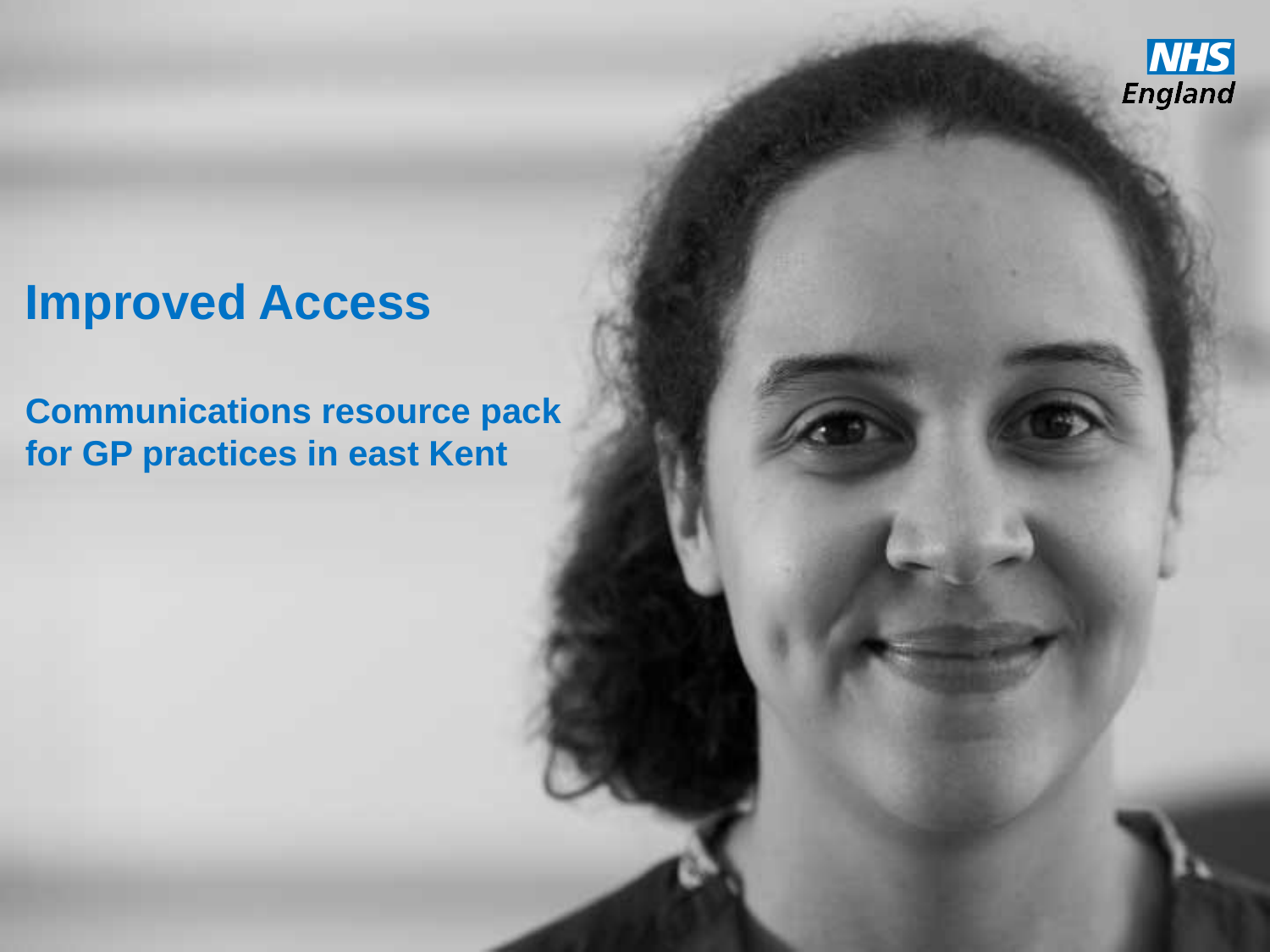

# Improved Access Communications resource pack for GP practices in east Kent